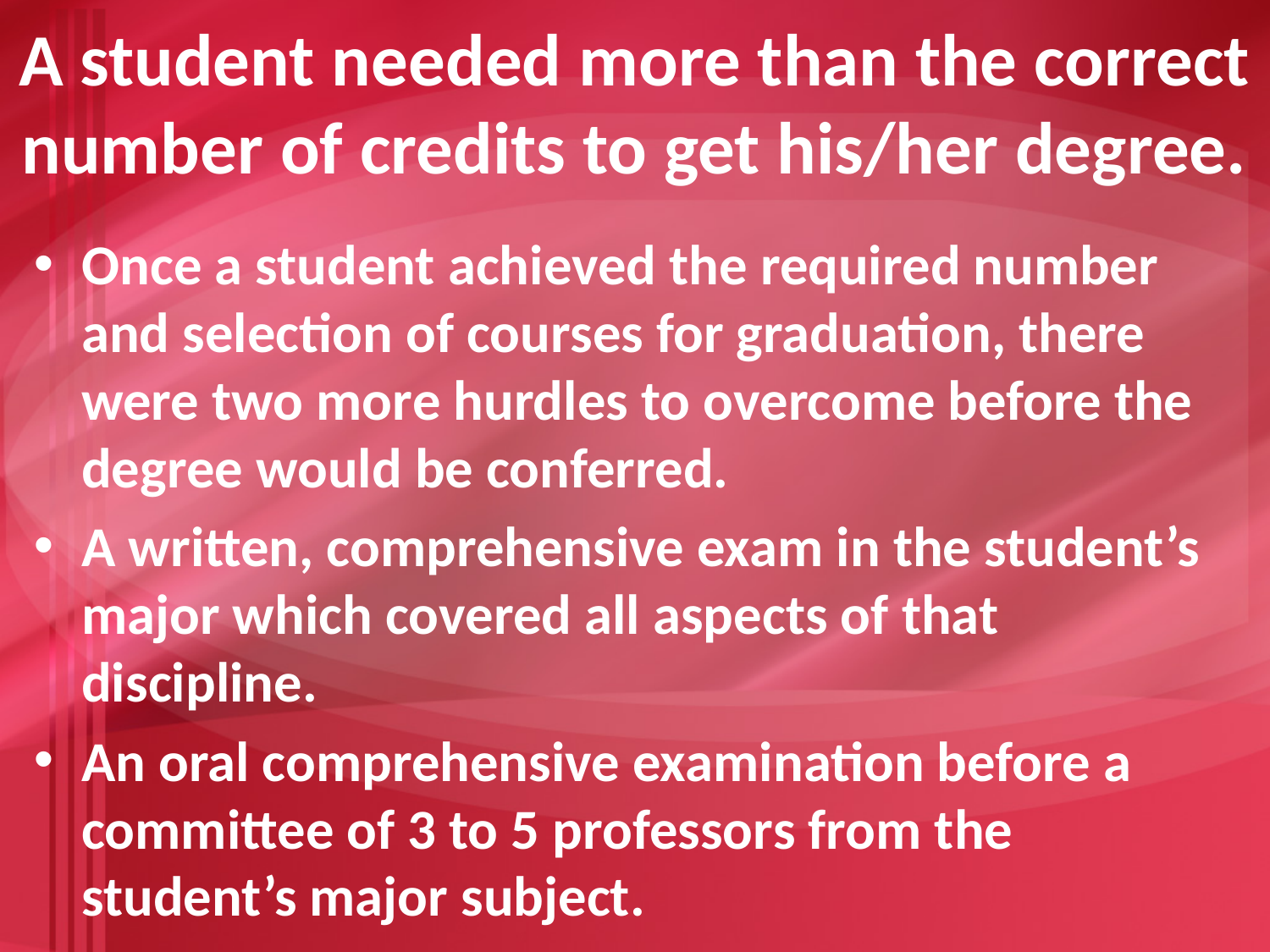

# A student needed more than the correct number of credits to get his/her degree.
Once a student achieved the required number and selection of courses for graduation, there were two more hurdles to overcome before the degree would be conferred.
A written, comprehensive exam in the student’s major which covered all aspects of that discipline.
An oral comprehensive examination before a committee of 3 to 5 professors from the student’s major subject.